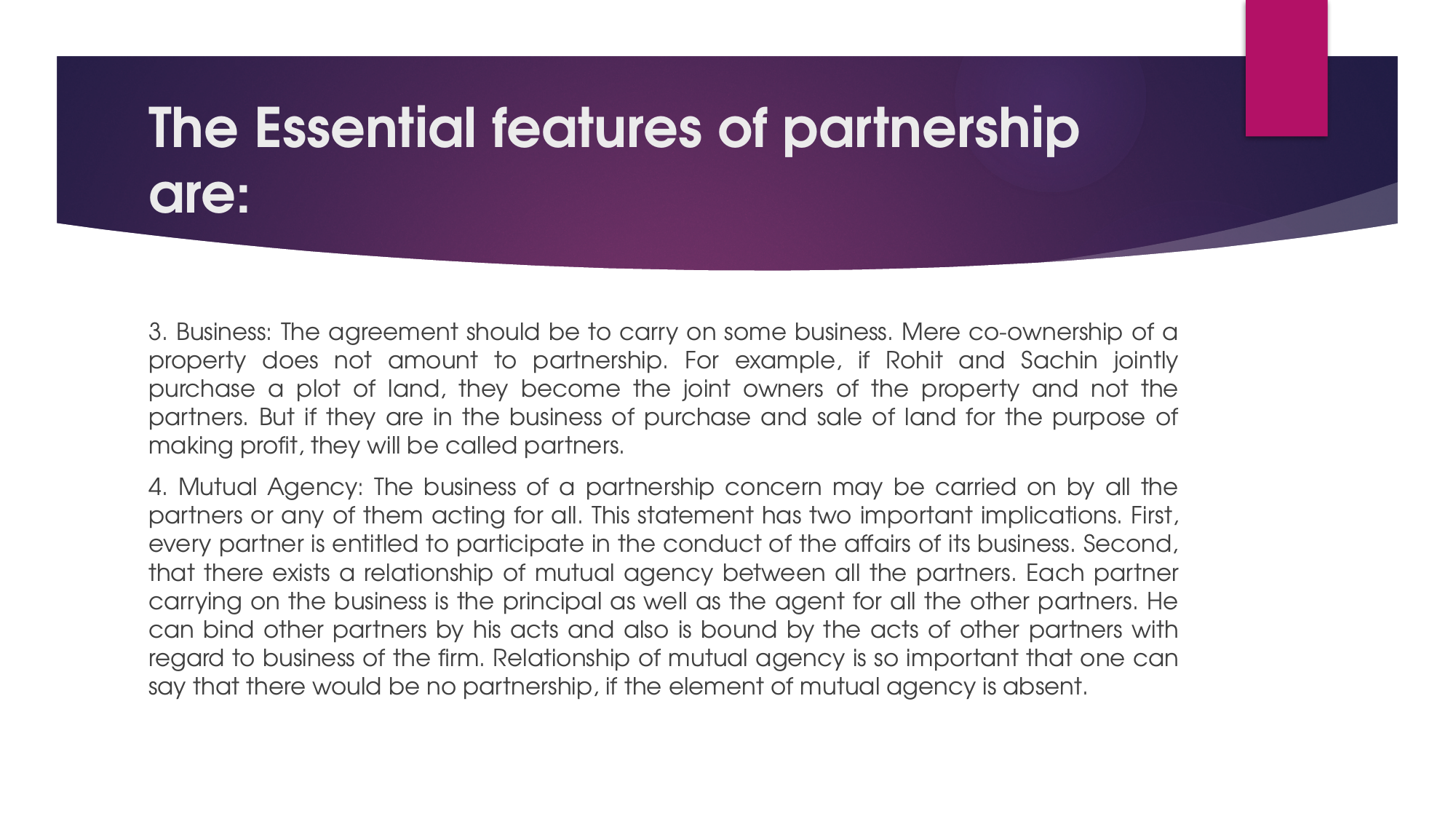

# The Essential features of partnership are:
3. Business: The agreement should be to carry on some business. Mere co-ownership of a property does not amount to partnership. For example, if Rohit and Sachin jointly purchase a plot of land, they become the joint owners of the property and not the partners. But if they are in the business of purchase and sale of land for the purpose of making profit, they will be called partners.
4. Mutual Agency: The business of a partnership concern may be carried on by all the partners or any of them acting for all. This statement has two important implications. First, every partner is entitled to participate in the conduct of the affairs of its business. Second, that there exists a relationship of mutual agency between all the partners. Each partner carrying on the business is the principal as well as the agent for all the other partners. He can bind other partners by his acts and also is bound by the acts of other partners with regard to business of the firm. Relationship of mutual agency is so important that one can say that there would be no partnership, if the element of mutual agency is absent.